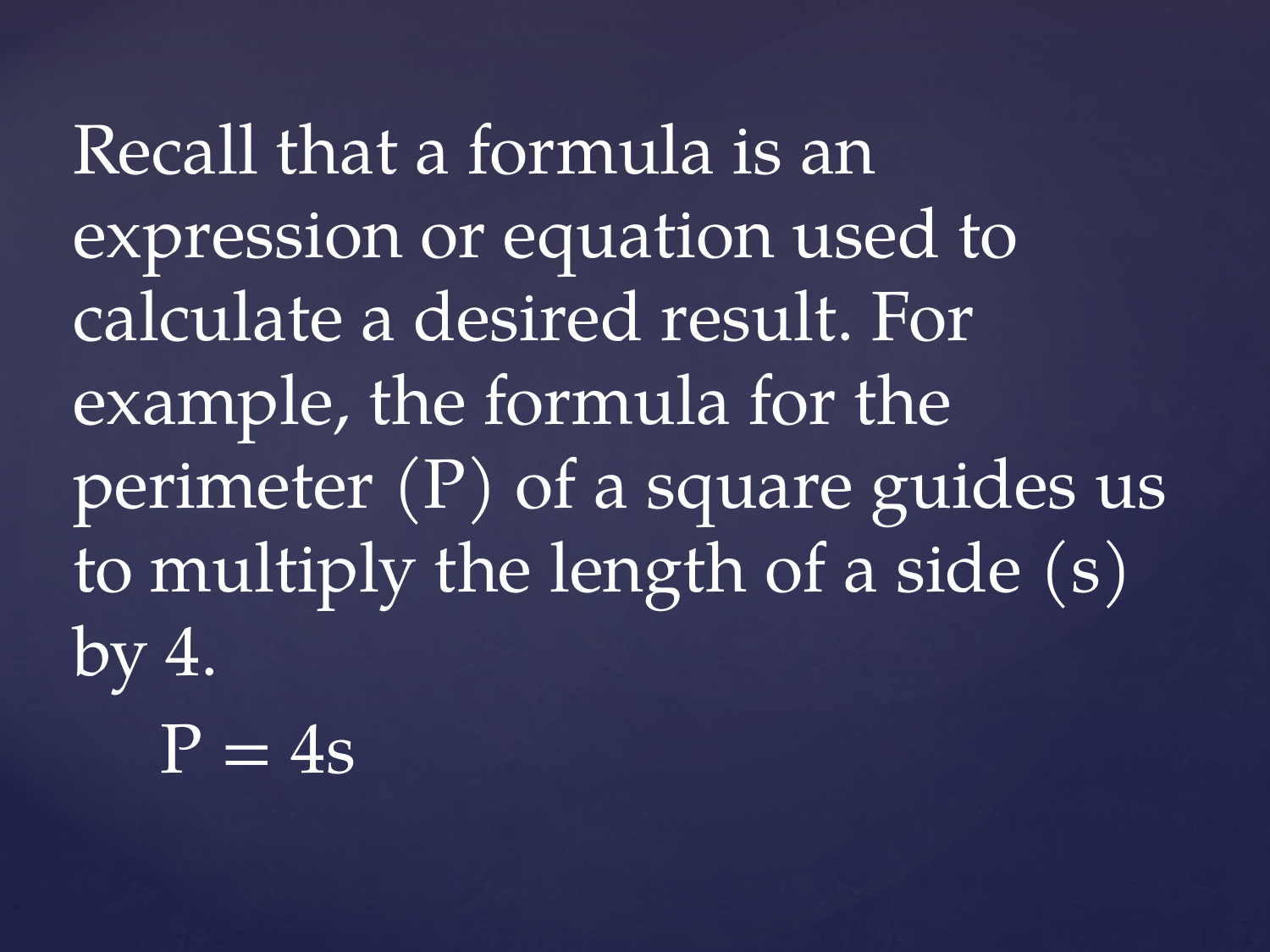

Recall that a formula is an expression or equation used to calculate a desired result. For example, the formula for the perimeter (P) of a square guides us to multiply the length of a side (s) by 4.
			     P = 4s